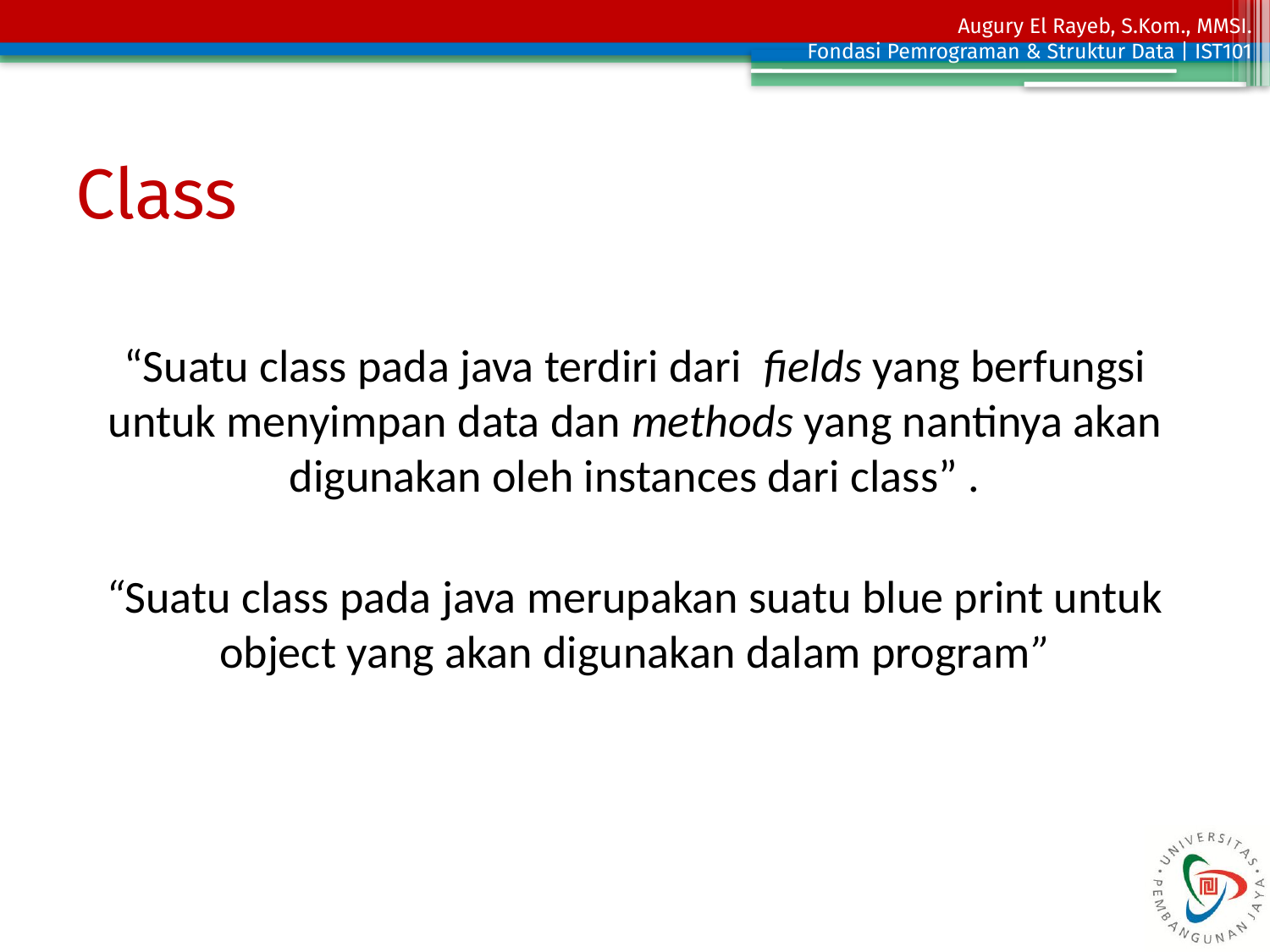

# Class

“Suatu class pada java terdiri dari  fields yang berfungsi untuk menyimpan data dan methods yang nantinya akan digunakan oleh instances dari class” .

“Suatu class pada java merupakan suatu blue print untuk object yang akan digunakan dalam program”